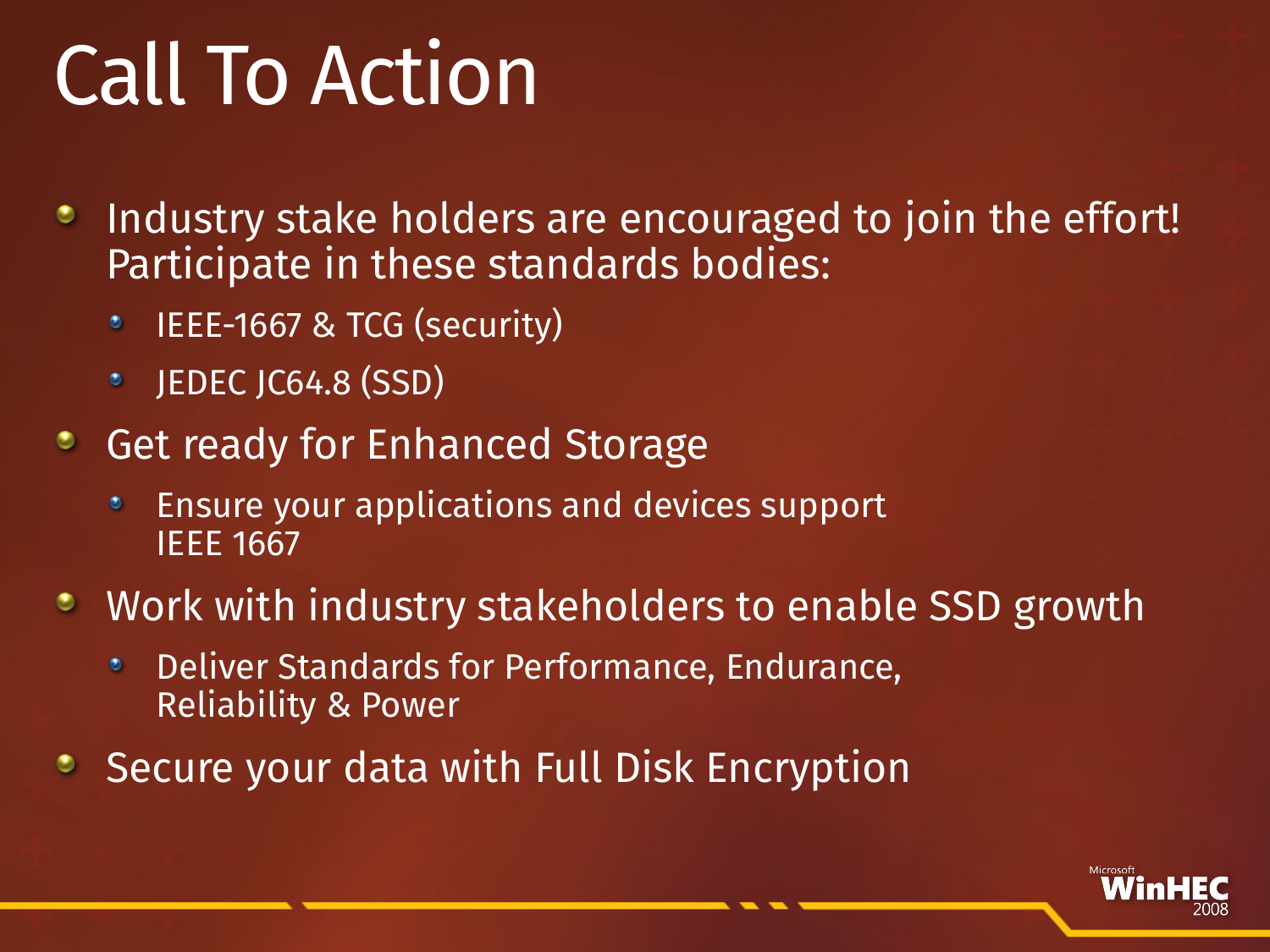

# Call To Action
Industry stake holders are encouraged to join the effort!  Participate in these standards bodies:
IEEE-1667 & TCG (security)
JEDEC JC64.8 (SSD)
Get ready for Enhanced Storage
Ensure your applications and devices support
IEEE 1667
Work with industry stakeholders to enable SSD growth
Deliver Standards for Performance, Endurance,
Reliability & Power
Secure your data with Full Disk Encryption